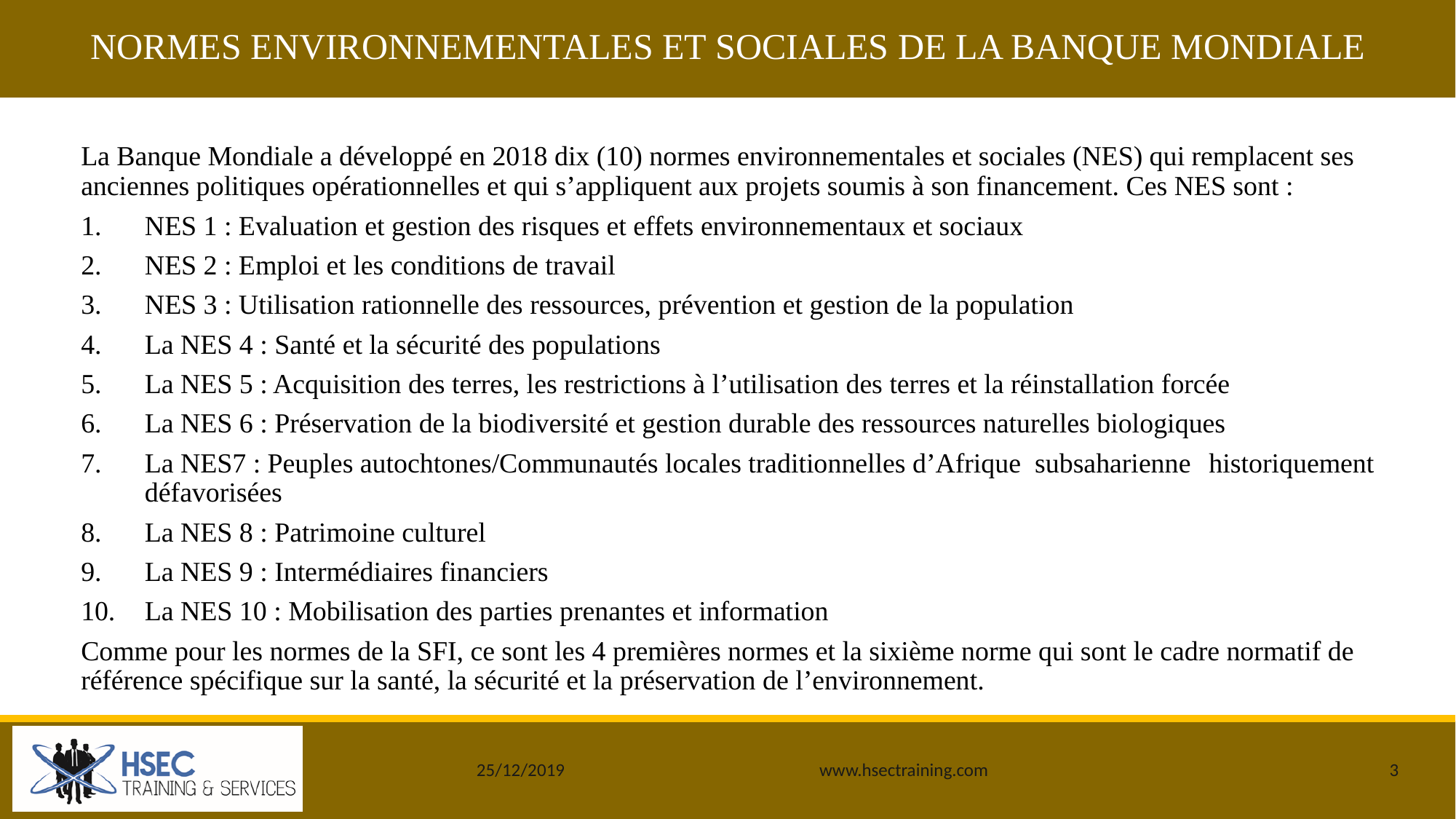

# NORMES ENVIRONNEMENTALES ET SOCIALES DE LA BANQUE MONDIALE

La Banque Mondiale a développé en 2018 dix (10) normes environnementales et sociales (NES) qui remplacent ses anciennes politiques opérationnelles et qui s’appliquent aux projets soumis à son financement. Ces NES sont :
NES 1 : Evaluation et gestion des risques et effets environnementaux et sociaux
NES 2 : Emploi et les conditions de travail
NES 3 : Utilisation rationnelle des ressources, prévention et gestion de la population
La NES 4 : Santé et la sécurité des populations
La NES 5 : Acquisition des terres, les restrictions à l’utilisation des terres et la réinstallation forcée
La NES 6 : Préservation de la biodiversité et gestion durable des ressources naturelles biologiques
La NES7 : Peuples autochtones/Communautés locales traditionnelles d’Afrique subsaharienne 		historiquement défavorisées
La NES 8 : Patrimoine culturel
La NES 9 : Intermédiaires financiers
La NES 10 : Mobilisation des parties prenantes et information
Comme pour les normes de la SFI, ce sont les 4 premières normes et la sixième norme qui sont le cadre normatif de référence spécifique sur la santé, la sécurité et la préservation de l’environnement.
25/12/2019
www.hsectraining.com
3